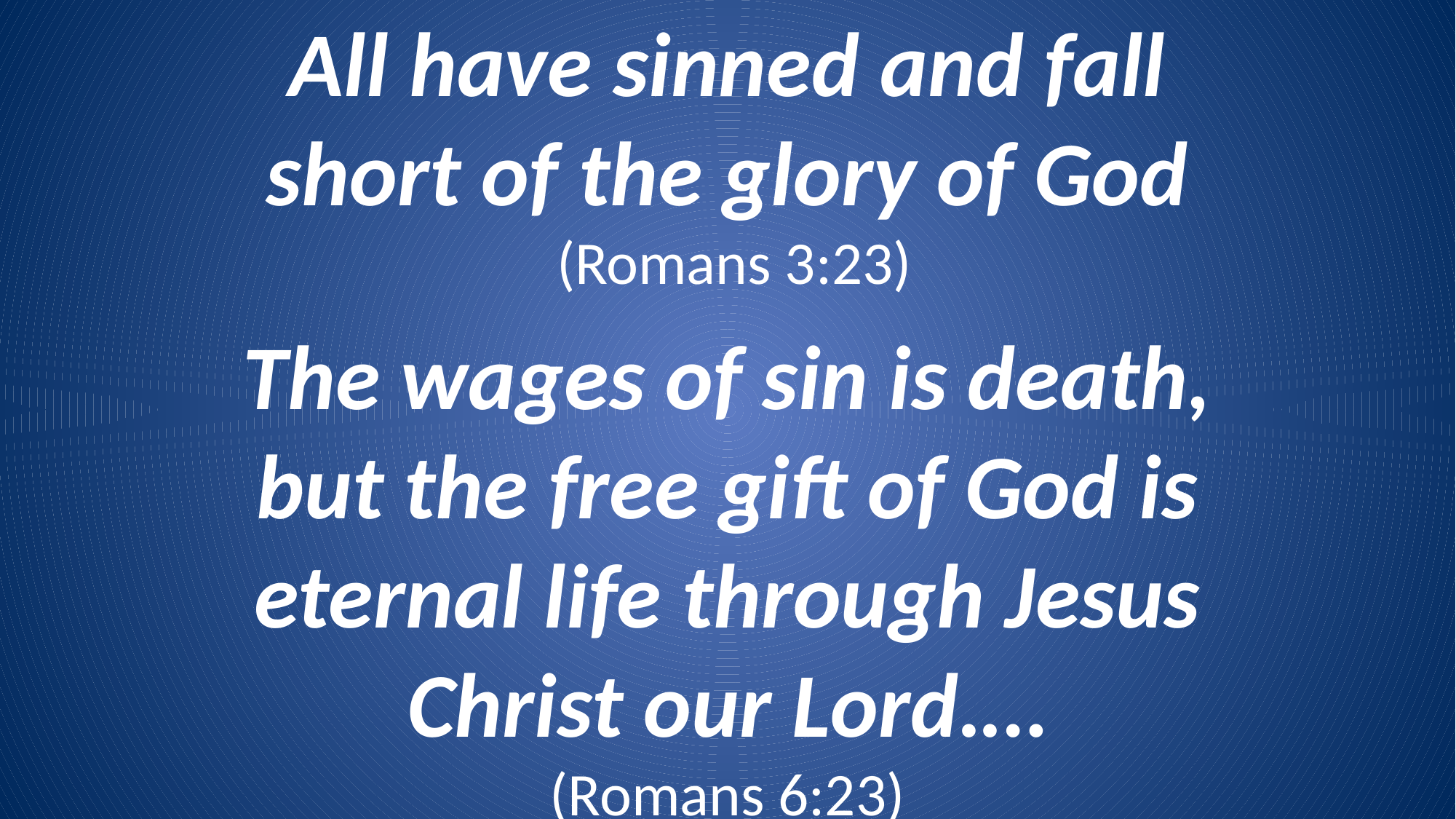

All have sinned and fall short of the glory of God
 (Romans 3:23)

The wages of sin is death, but the free gift of God is eternal life through Jesus Christ our Lord.…
(Romans 6:23)